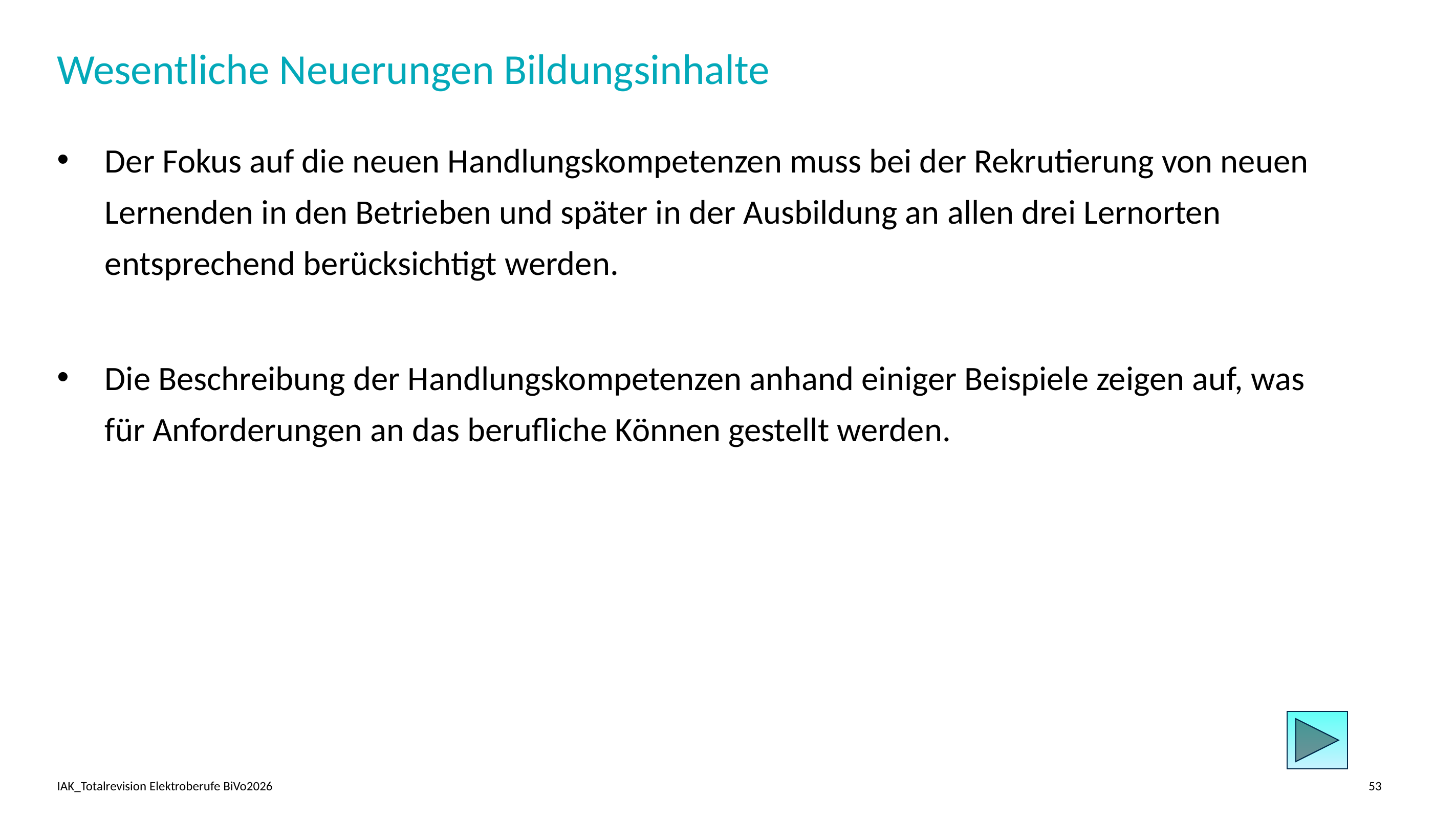

# Wesentliche Neuerungen Bildungsinhalte

Der Fokus auf die neuen Handlungskompetenzen muss bei der Rekrutierung von neuen Lernenden in den Betrieben und später in der Ausbildung an allen drei Lernorten entsprechend berücksichtigt werden.

Die Beschreibung der Handlungskompetenzen anhand einiger Beispiele zeigen auf, was für Anforderungen an das berufliche Können gestellt werden.

IAK_Totalrevision Elektroberufe BiVo2026
53